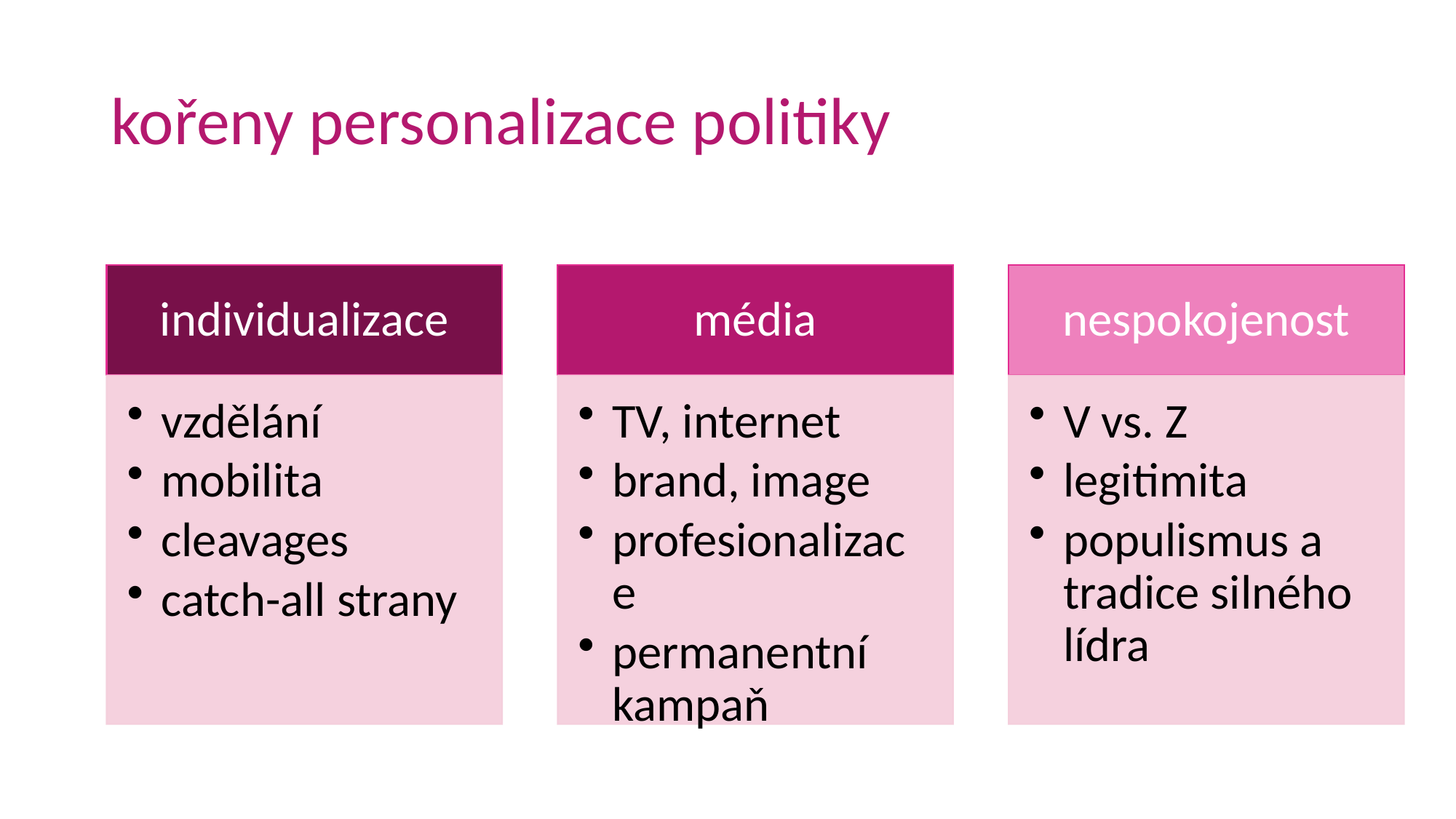

# kořeny personalizace politiky
individualizace
vzdělání
mobilita
cleavages
catch-all strany
média
TV, internet
brand, image
profesionalizace
permanentní kampaň
nespokojenost
V vs. Z
legitimita
populismus a tradice silného lídra